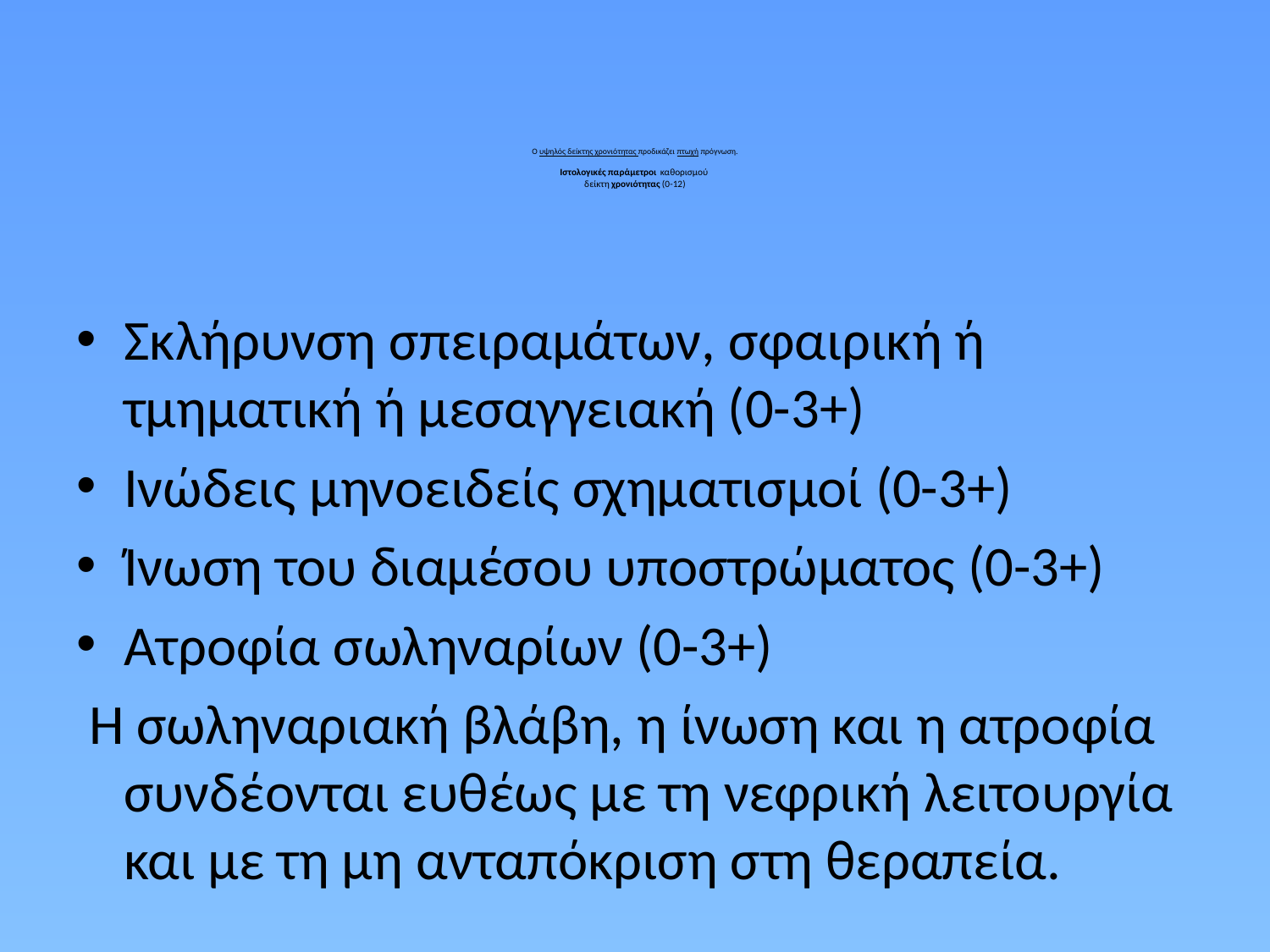

# Ο υψηλός δείκτης χρονιότητας προδικάζει πτωχή πρόγνωση. Ιστολογικές παράμετροι  καθορισμού δείκτη χρονιότητας (0-12)
Σκλήρυνση σπειραμάτων, σφαιρική ή τμηματική ή μεσαγγειακή (0-3+)
Ινώδεις μηνοειδείς σχηματισμοί (0-3+)
Ίνωση του διαμέσου υποστρώματος (0-3+)
Ατροφία σωληναρίων (0-3+)
 Η σωληναριακή βλάβη, η ίνωση και η ατροφία συνδέονται ευθέως με τη νεφρική λειτουργία και με τη μη ανταπόκριση στη θεραπεία.